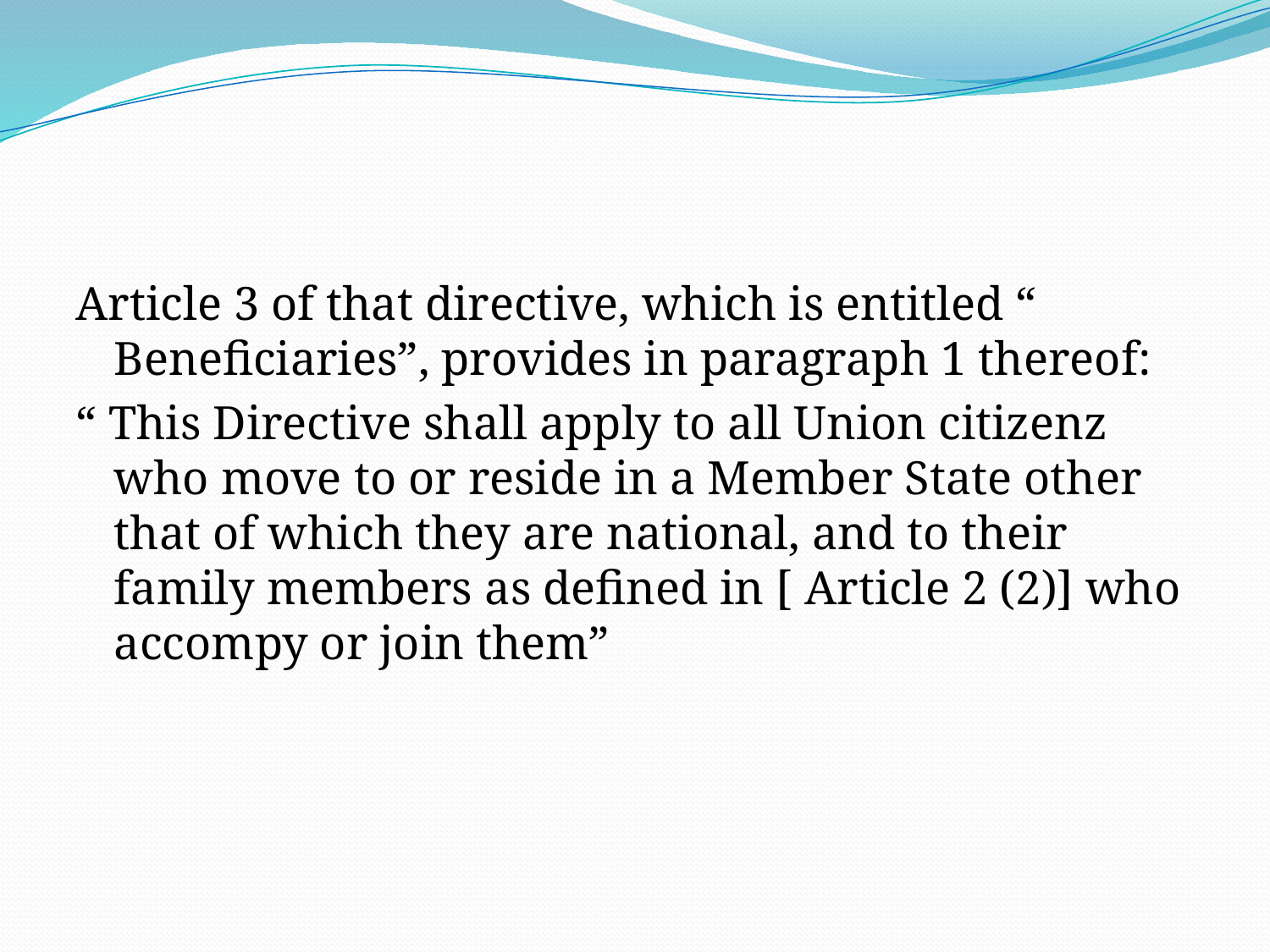

#
Article 3 of that directive, which is entitled “ Beneficiaries”, provides in paragraph 1 thereof:
“ This Directive shall apply to all Union citizenz who move to or reside in a Member State other that of which they are national, and to their family members as defined in [ Article 2 (2)] who accompy or join them”